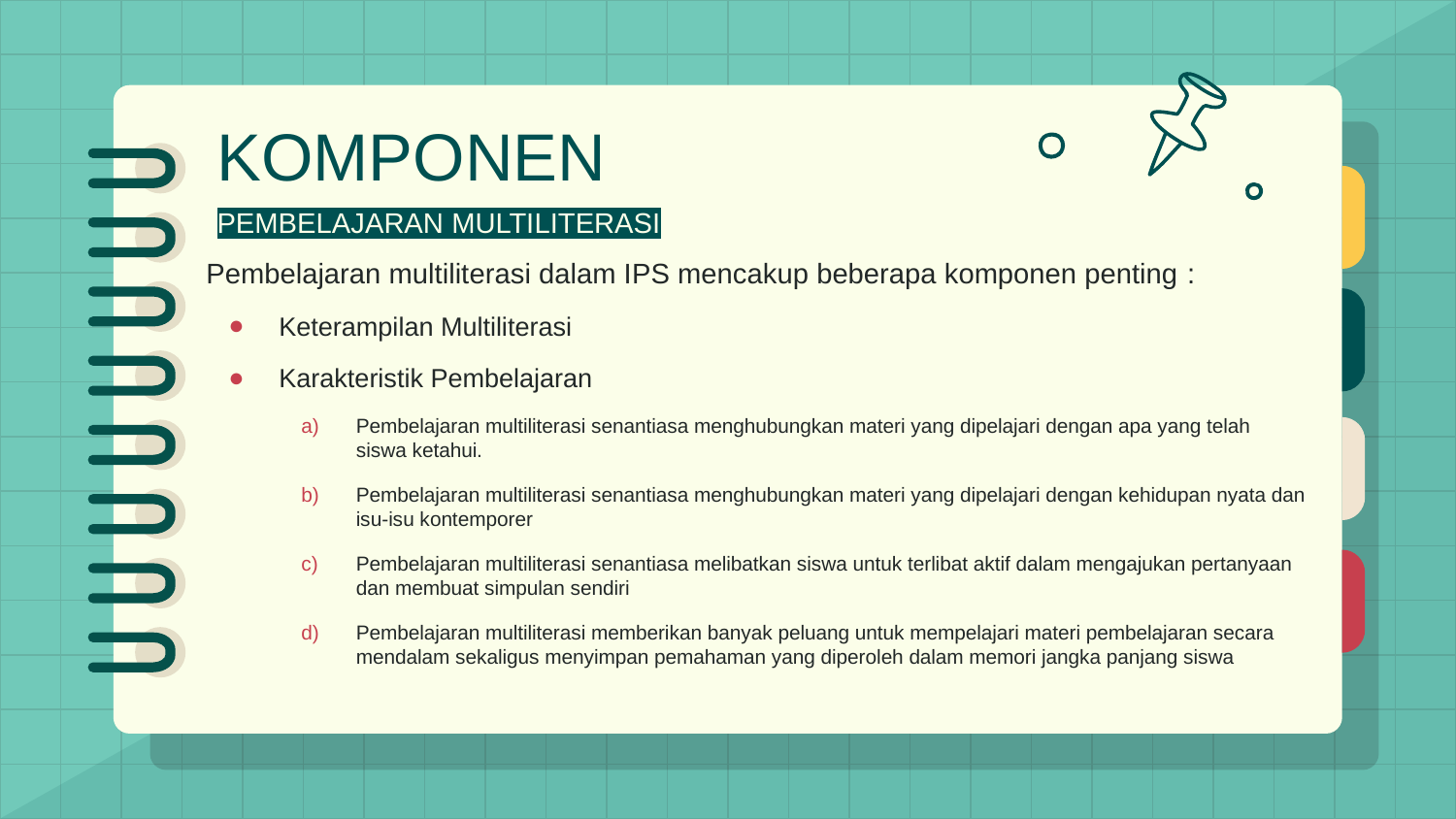

# KOMPONEN

PEMBELAJARAN MULTILITERASI
Pembelajaran multiliterasi dalam IPS mencakup beberapa komponen penting :
Keterampilan Multiliterasi
Karakteristik Pembelajaran
Pembelajaran multiliterasi senantiasa menghubungkan materi yang dipelajari dengan apa yang telah siswa ketahui.
Pembelajaran multiliterasi senantiasa menghubungkan materi yang dipelajari dengan kehidupan nyata dan isu-isu kontemporer
Pembelajaran multiliterasi senantiasa melibatkan siswa untuk terlibat aktif dalam mengajukan pertanyaan dan membuat simpulan sendiri
Pembelajaran multiliterasi memberikan banyak peluang untuk mempelajari materi pembelajaran secara mendalam sekaligus menyimpan pemahaman yang diperoleh dalam memori jangka panjang siswa